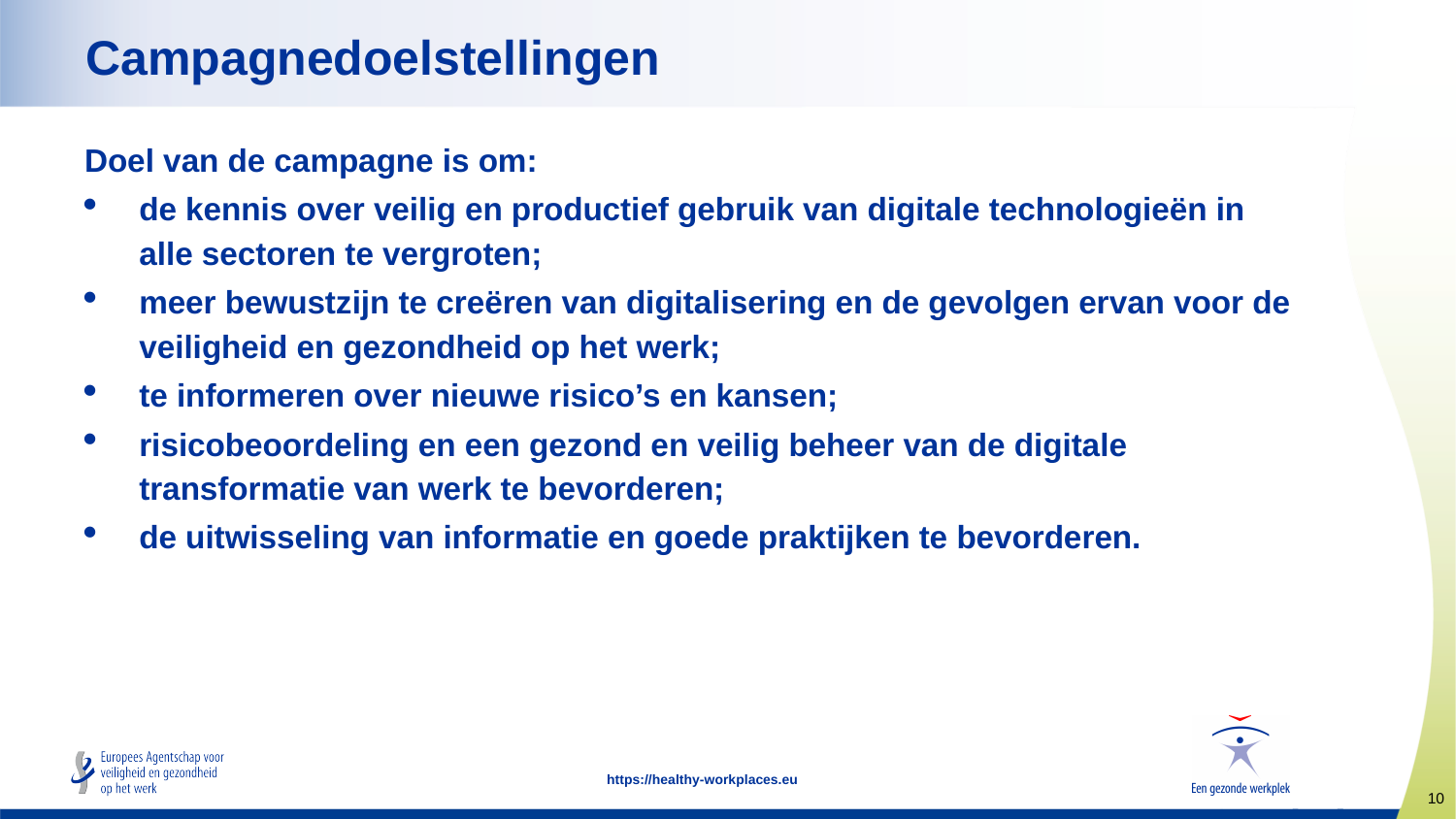

Campagnedoelstellingen
Doel van de campagne is om:
de kennis over veilig en productief gebruik van digitale technologieën in alle sectoren te vergroten;
meer bewustzijn te creëren van digitalisering en de gevolgen ervan voor de veiligheid en gezondheid op het werk;
te informeren over nieuwe risico’s en kansen;
risicobeoordeling en een gezond en veilig beheer van de digitale transformatie van werk te bevorderen;
de uitwisseling van informatie en goede praktijken te bevorderen.